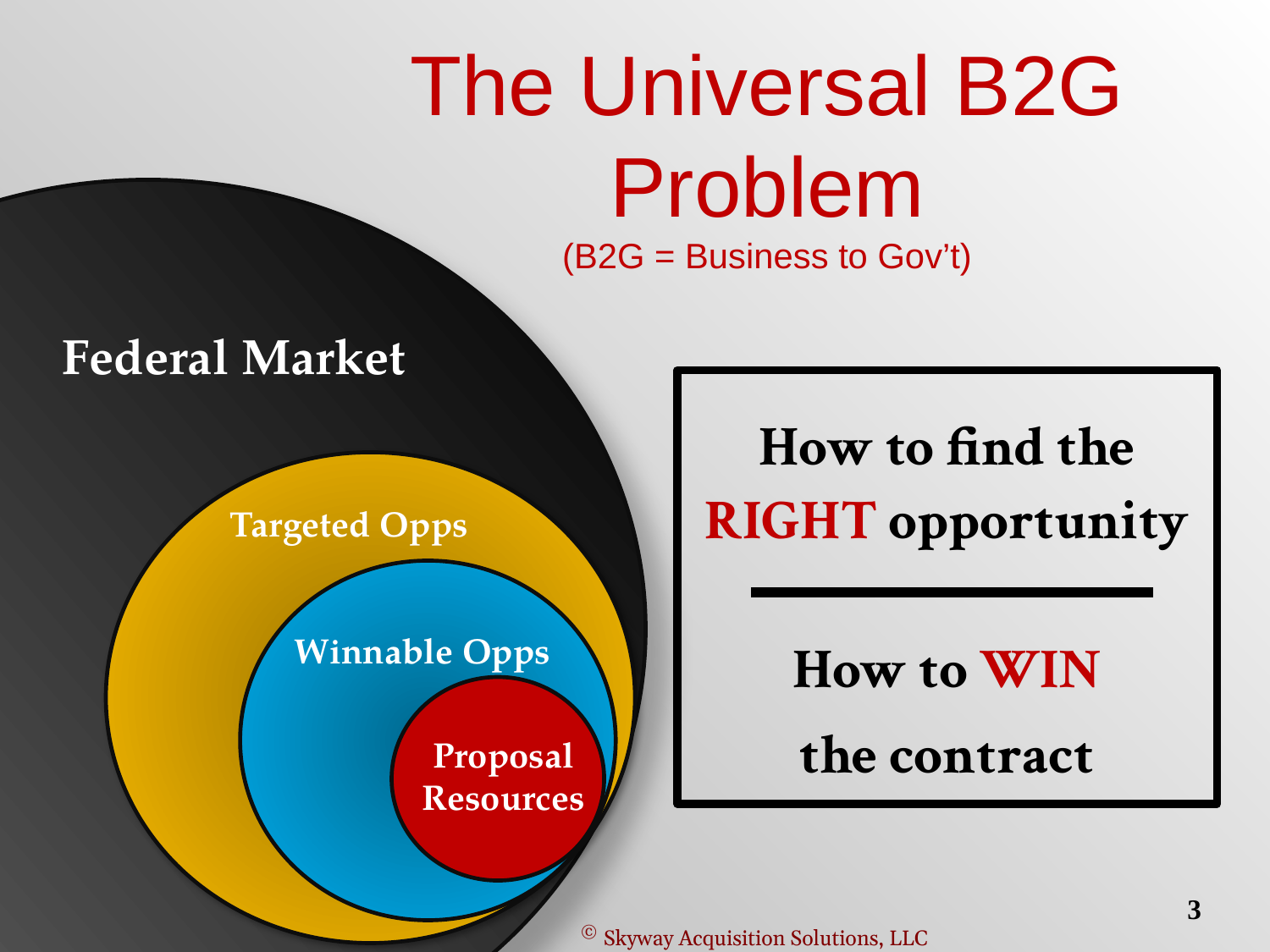

# The Universal B2G Problem (B2G = Business to Gov’t)

Federal Market

Targeted Opps

Winnable Opps

Proposal Resources

How to find the RIGHT opportunity

How to WIN
the contract
3
3
© Skyway Acquisition Solutions, LLC